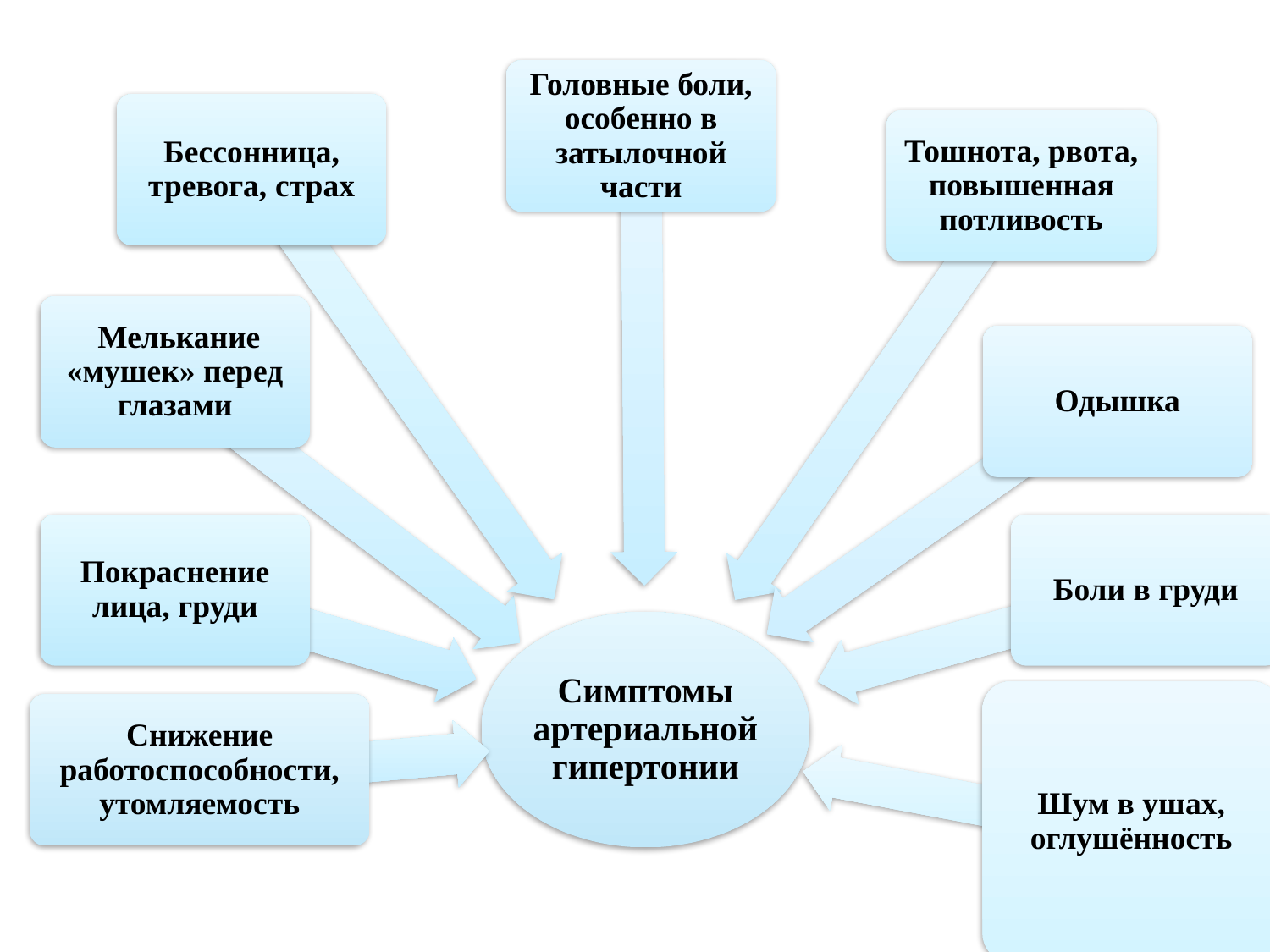

Симптомы артериальной гипертонии
Снижение работоспособности, утомляемость
Покраснение лица, груди
 Мелькание «мушек» перед глазами
Бессонница, тревога, страх
Головные боли, особенно в затылочной части
Тошнота, рвота, повышенная потливость
Одышка
Боли в груди
Шум в ушах, оглушённость